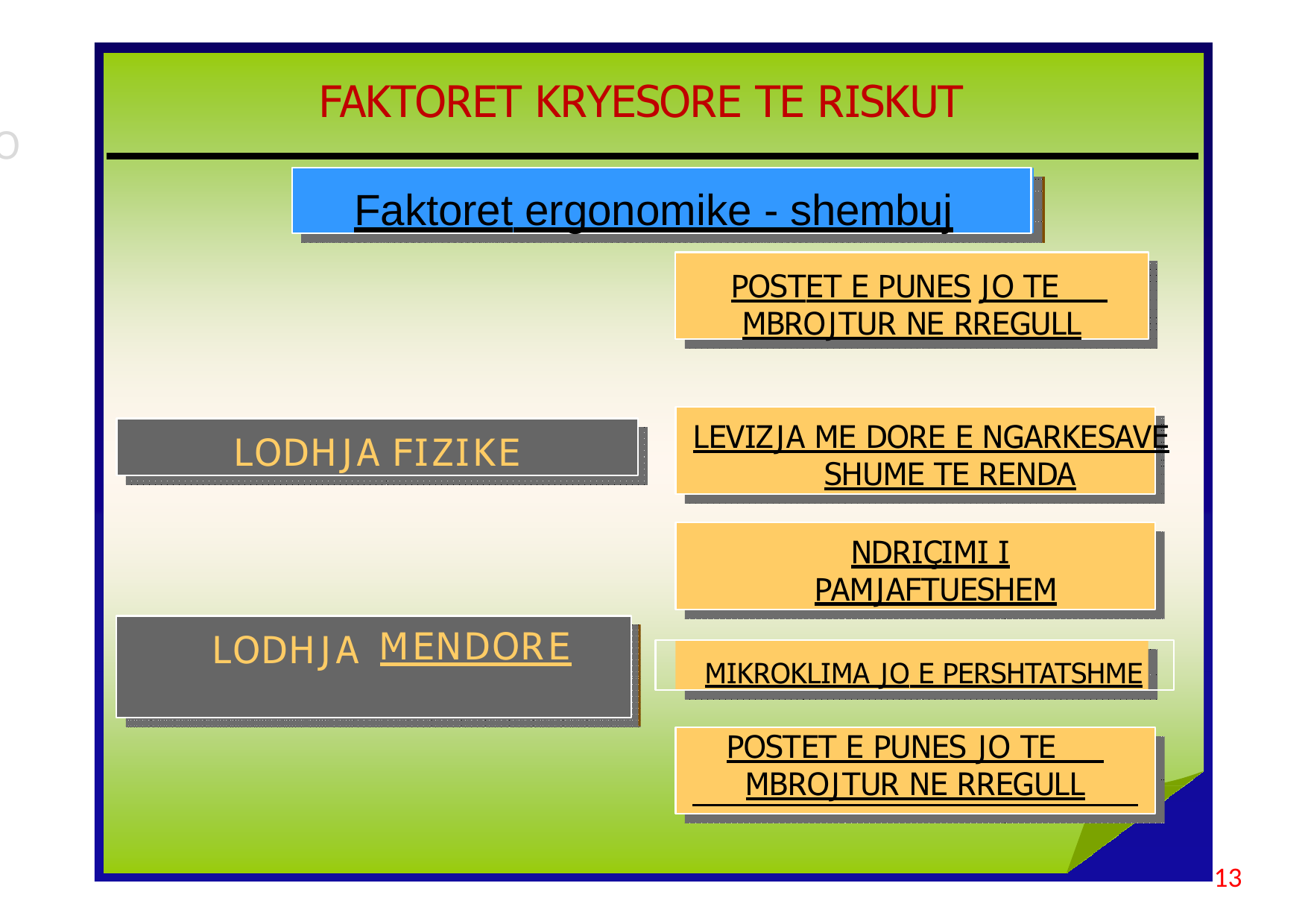

# FAKTORET KRYESORE TE RISKUT
AFFATICAMENTO FISICO

Fattori ergonomici - esempi

Faktoret ergonomike - shembuj
POSTET E PUNES JO TE      MBROJTUR NE RREGULL

P
O
S
T
A
Z
I
O
N
I
D
I
L
A
V
O
R
O
N
O
N
P
R
O
G
E
T
T
A
T
E
C
O
R
R
E
T
T
A
M
E
N
T
E

LEVIZJA ME DORE E NGARKESAVE SHUME TE RENDA

M
O
V
I
M
E
N
T
A
Z
I
O
N
E
M
A
N
U
A
L
E
D
I
LODHJA FIZIKE
C
A
R
I
C
H
I
T
R
O
P
P
O
P
E
S
A
N
T
I

NDRIÇIMI I PAMJAFTUESHEM
I
L
L
U
M
I
N
A
M
E
N
T
O
I
N
S
U
F
F
I
C
I
E
N
T
E

AFFATICAMENTO MENTALE

MENDORE

LODHJA

MIKROKLIMA JO E PERSHTATSHME
M
I
C
R
O
C
L
I
M
A
N
O
N
A
D
E
G
U
A
T
O

POSTET E PUNES JO TE      MBROJTUR NE RREGULL

P
O
S
T
A
Z
I
O
N
I
D
I
L
A
V
O
R
O
N
O
N

P
R
O
G
E
T
T
A
T
E
C
O
R
R
E
T
T
A
M
E
N
T
E

13